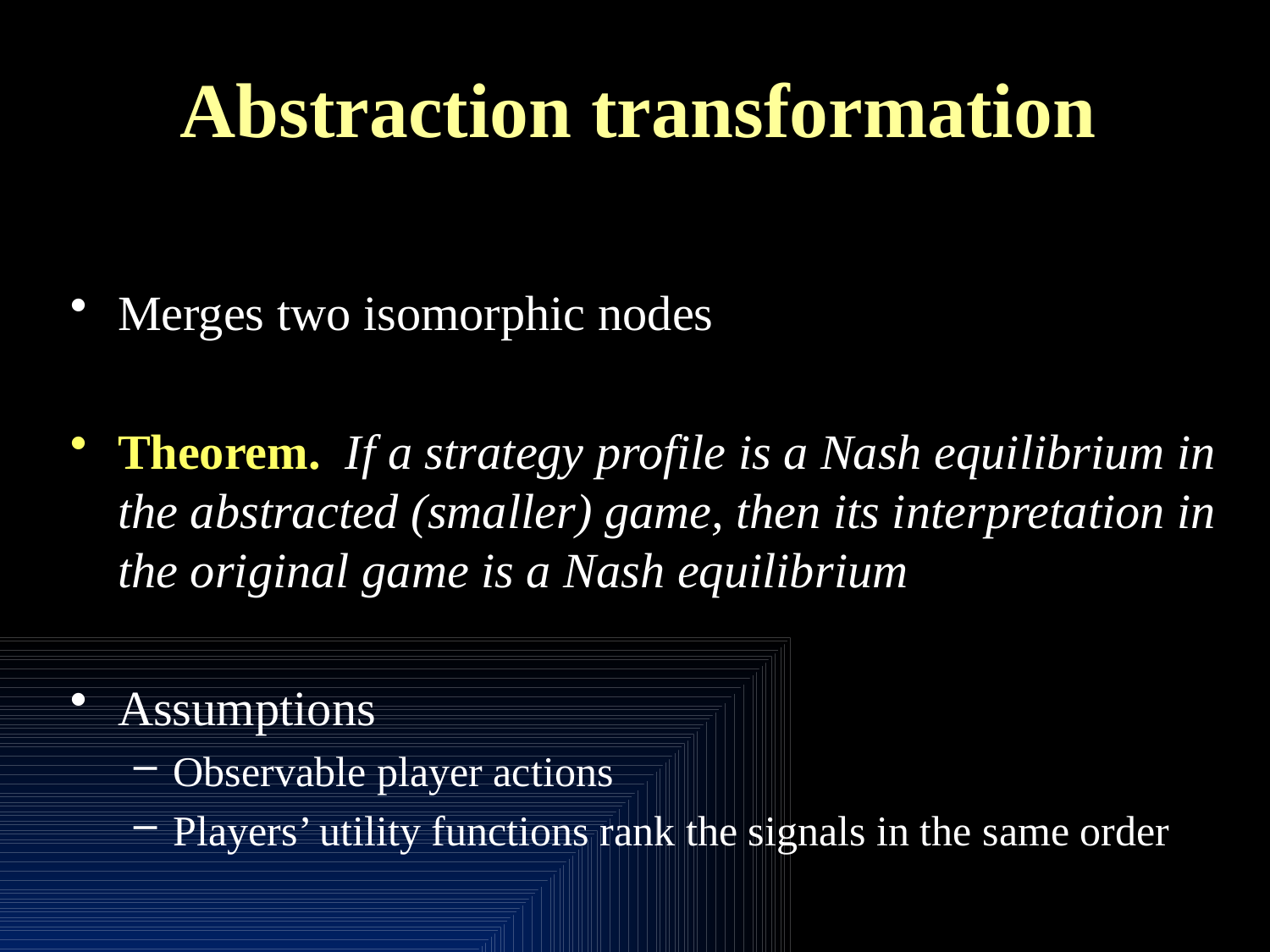

# Abstraction transformation
Merges two isomorphic nodes

Theorem.  If a strategy profile is a Nash equilibrium in the abstracted (smaller) game, then its interpretation in the original game is a Nash equilibrium

Assumptions
Observable player actions
Players’ utility functions rank the signals in the same order